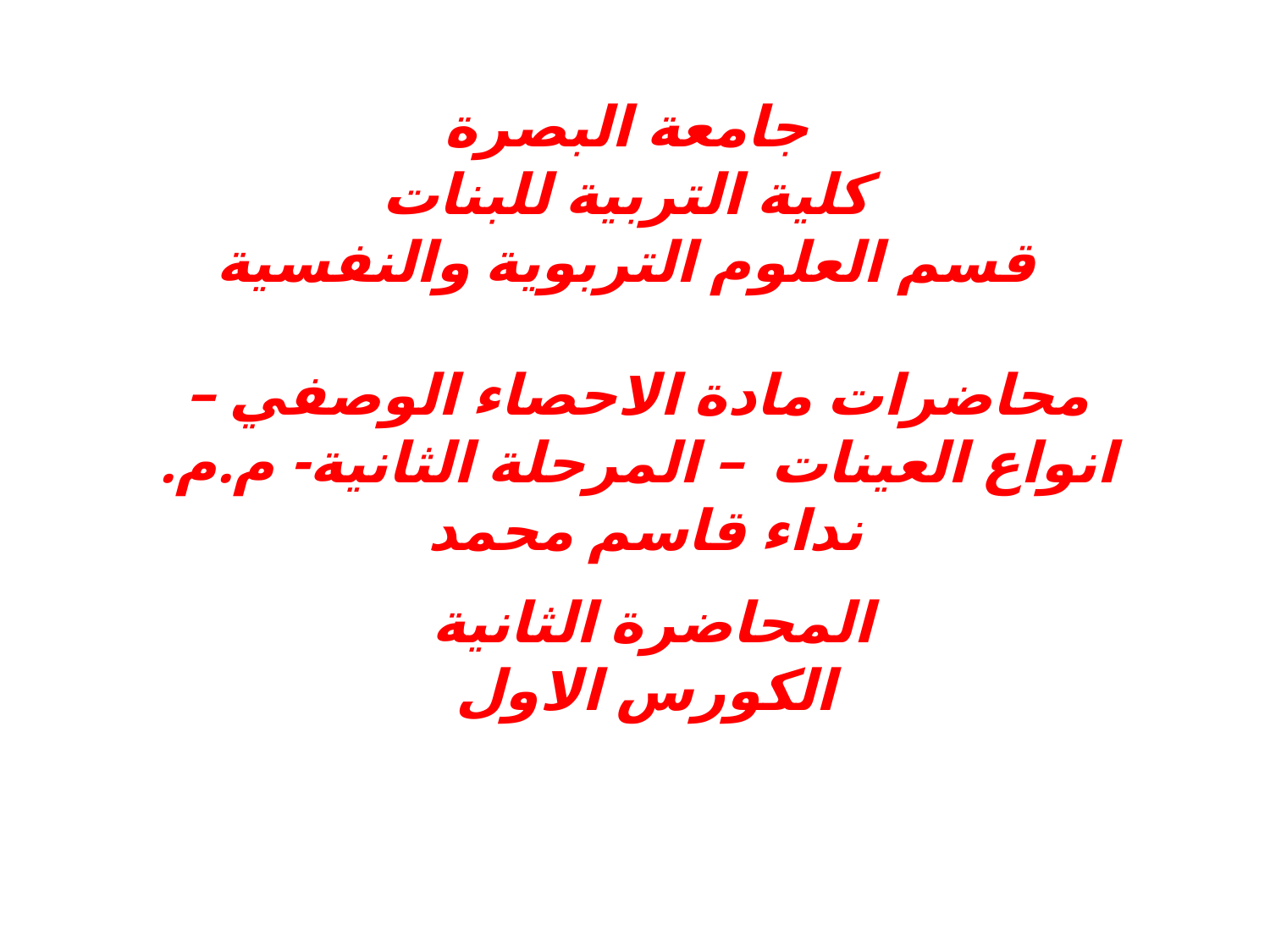

جامعة البصرة
كلية التربية للبنات
قسم العلوم التربوية والنفسية
محاضرات مادة الاحصاء الوصفي – انواع العينات  – المرحلة الثانية- م.م. نداء قاسم محمد
المحاضرة الثانية
الكورس الاول